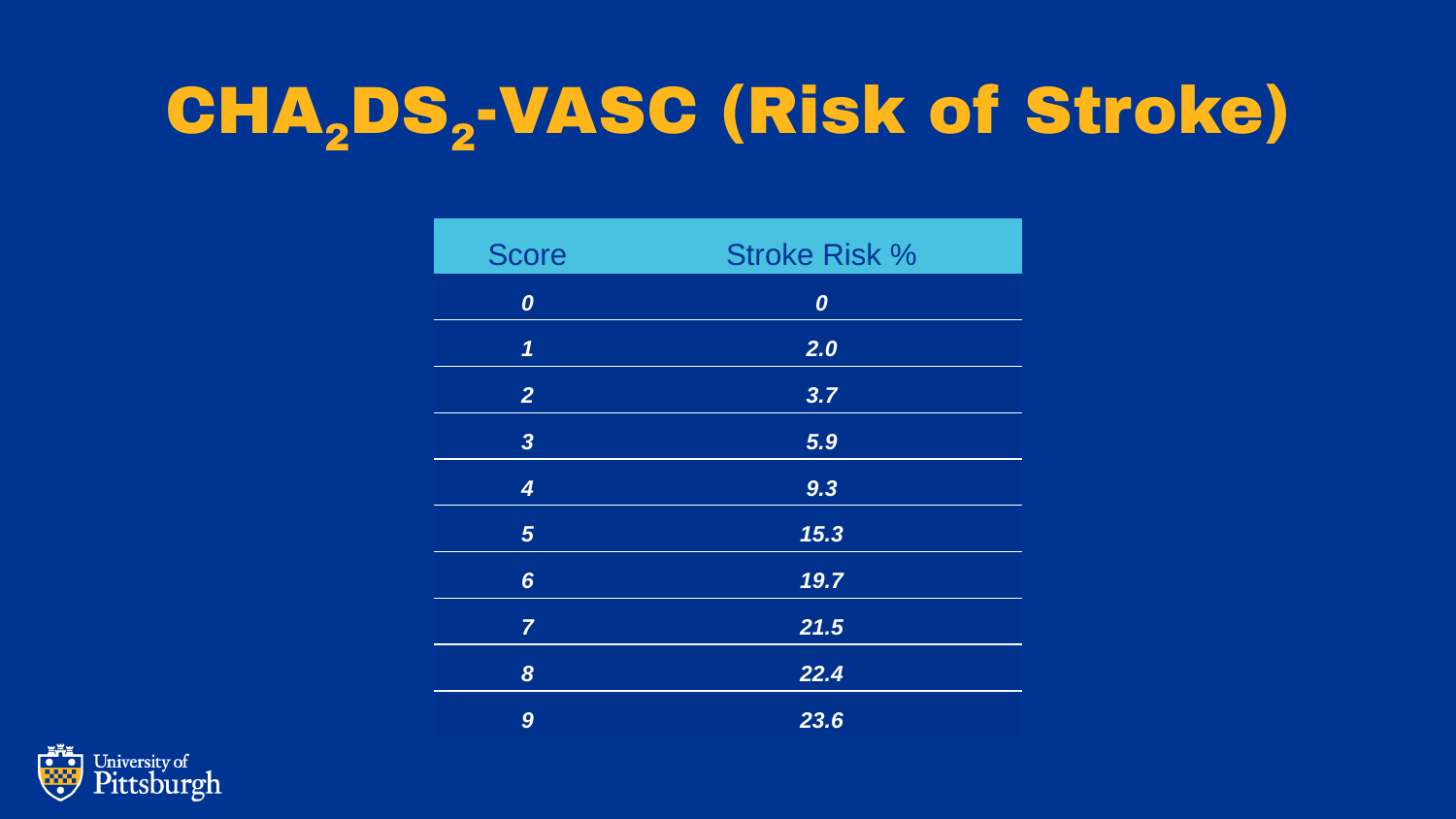

# CHA2DS2-VASC (Risk of Stroke)
| Score | Stroke Risk % |
| --- | --- |
| 0 | 0 |
| 1 | 2.0 |
| 2 | 3.7 |
| 3 | 5.9 |
| 4 | 9.3 |
| 5 | 15.3 |
| 6 | 19.7 |
| 7 | 21.5 |
| 8 | 22.4 |
| 9 | 23.6 |